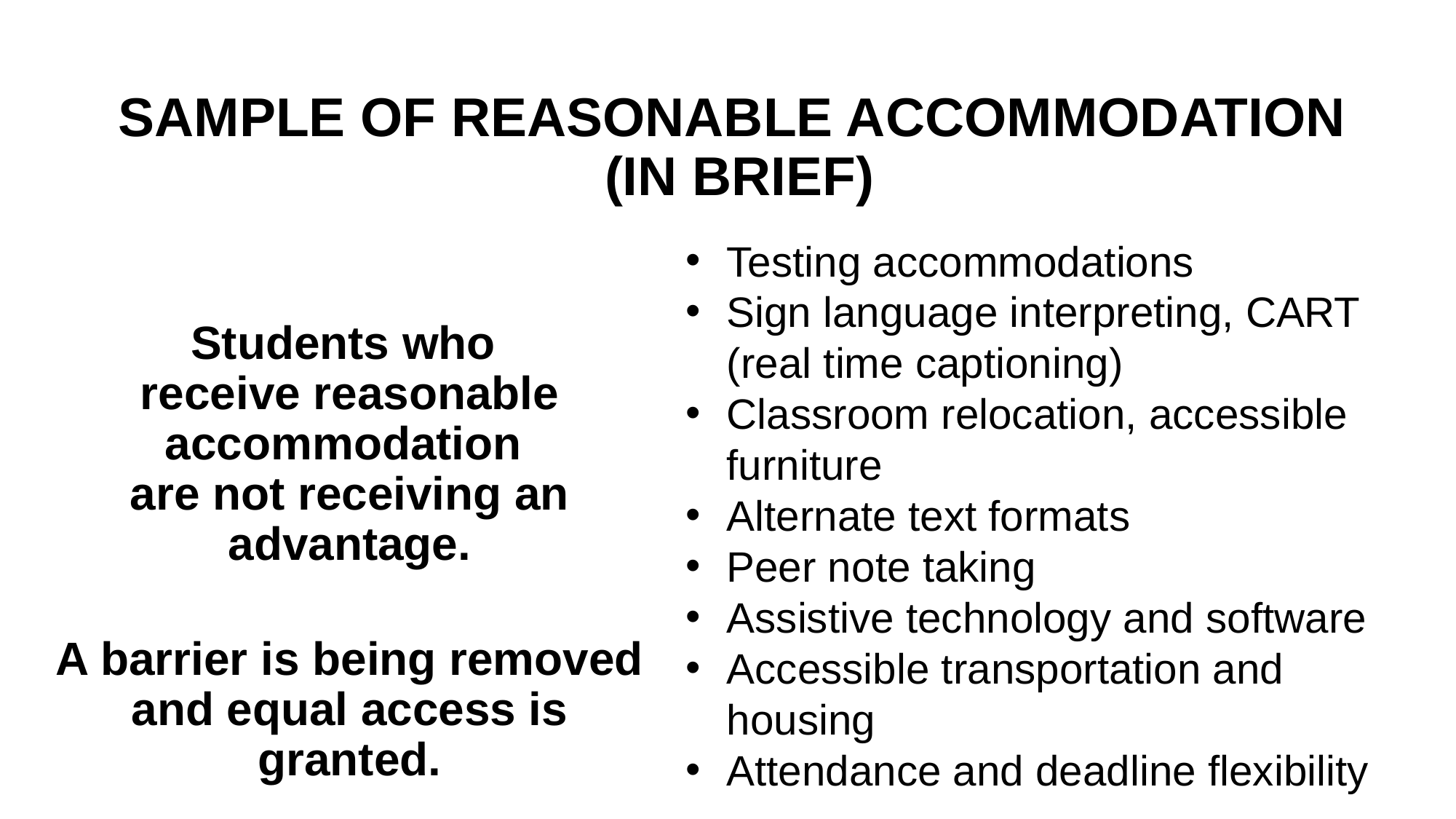

# SAMPLE OF REASONABLE ACCOMMODATION (IN BRIEF)
Testing accommodations
Sign language interpreting, CART (real time captioning)
Classroom relocation, accessible furniture
Alternate text formats
Peer note taking
Assistive technology and software
Accessible transportation and housing
Attendance and deadline flexibility

Students who
receive reasonable accommodation
are not receiving an advantage.
A barrier is being removed and equal access is granted.